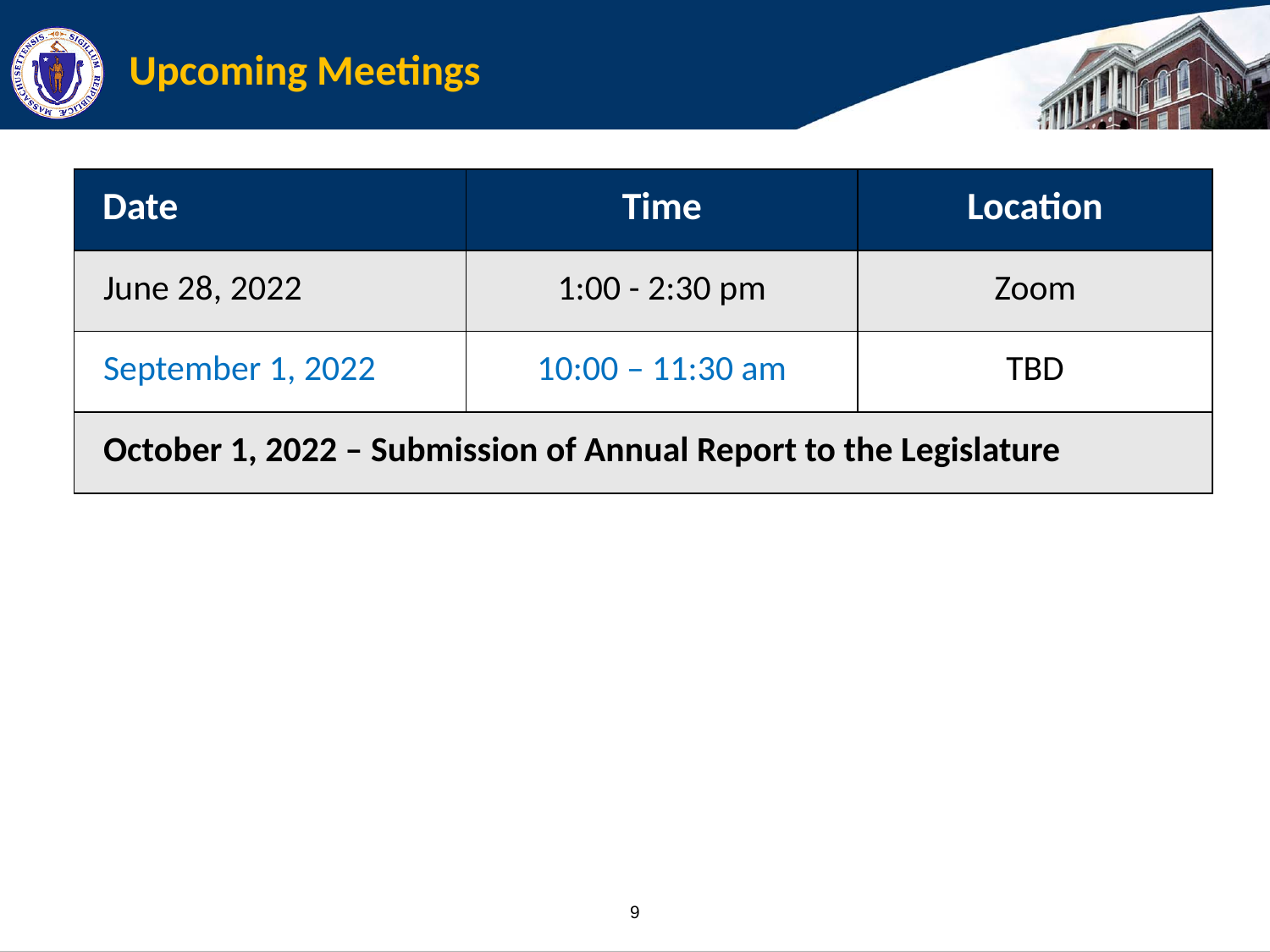

# Upcoming Meetings
| Date | Time | Location |
| --- | --- | --- |
| June 28, 2022 | 1:00 - 2:30 pm | Zoom |
| September 1, 2022 | 10:00 – 11:30 am | TBD |
| October 1, 2022 – Submission of Annual Report to the Legislature |  |  |